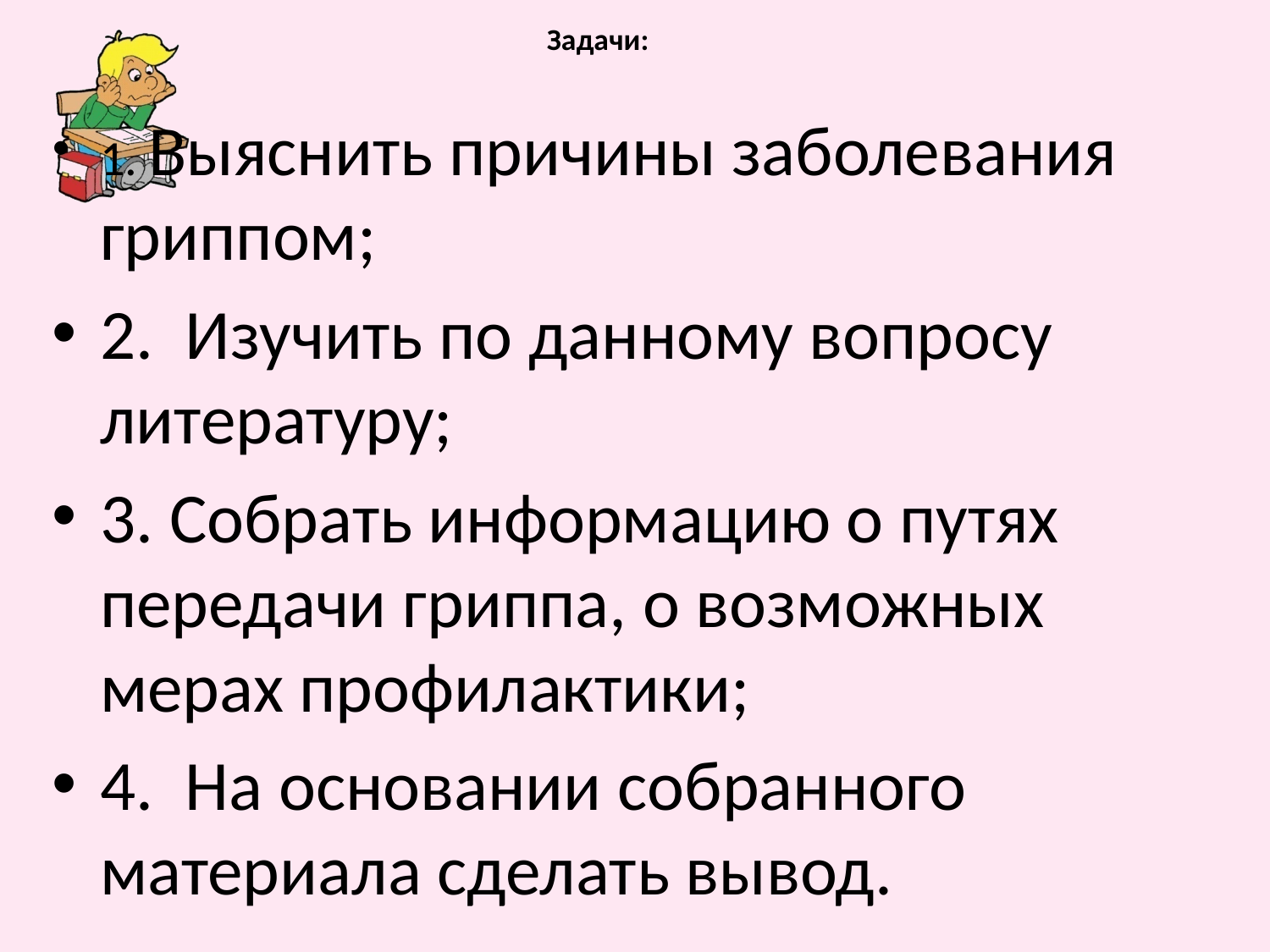

# Задачи:
1. Выяснить причины заболевания гриппом;
2.  Изучить по данному вопросу литературу;
3. Собрать информацию о путях передачи гриппа, о возможных мерах профилактики;
4.  На основании собранного материала сделать вывод.